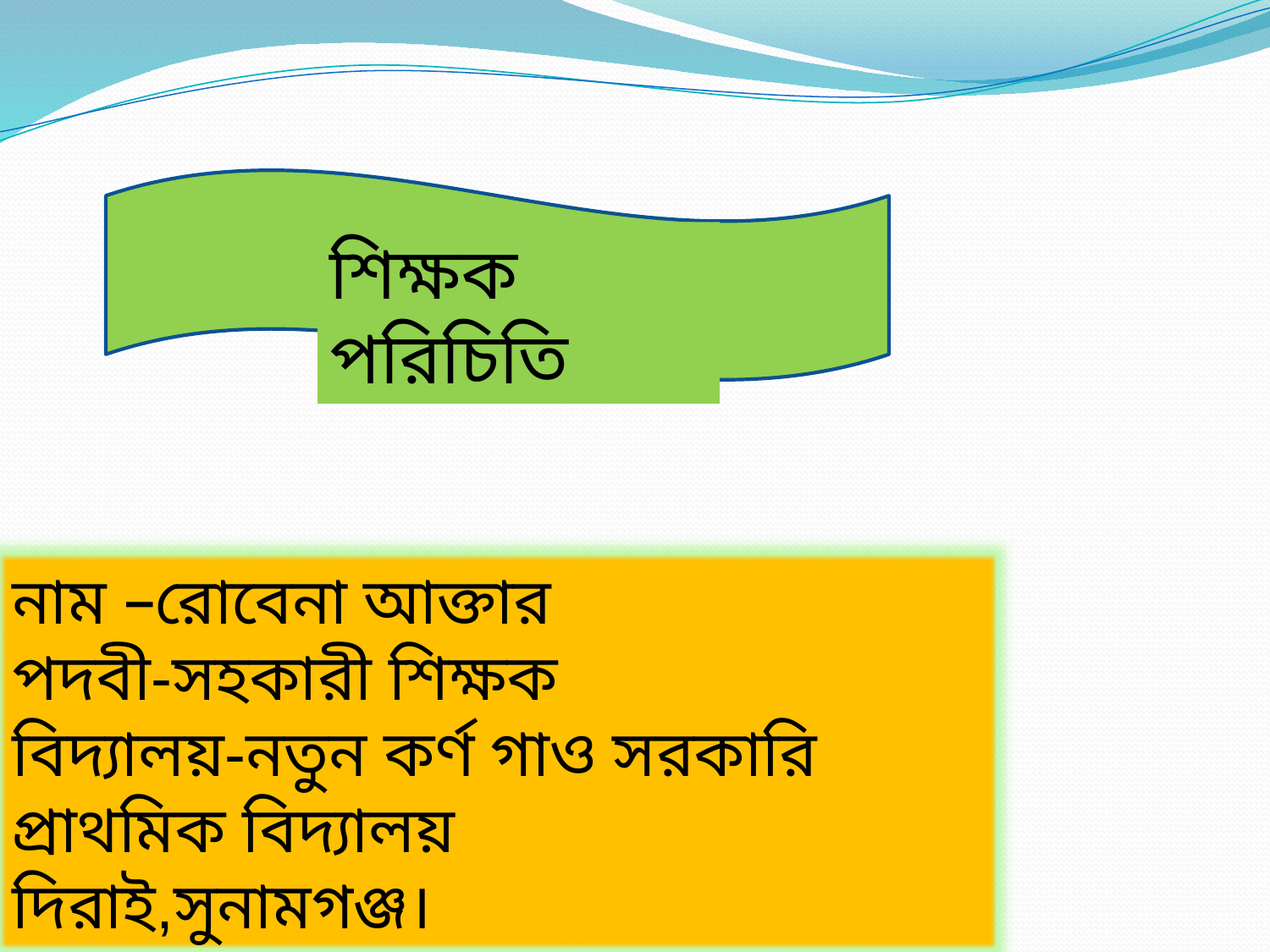

ওওওওওওওওওওওওওওও
শিক্ষক পরিচিতি
নাম –রোবেনা আক্তার
পদবী-সহকারী শিক্ষক
বিদ্যালয়-নতুন কর্ণ গাও সরকারি প্রাথমিক বিদ্যালয়
দিরাই,সুনামগঞ্জ।